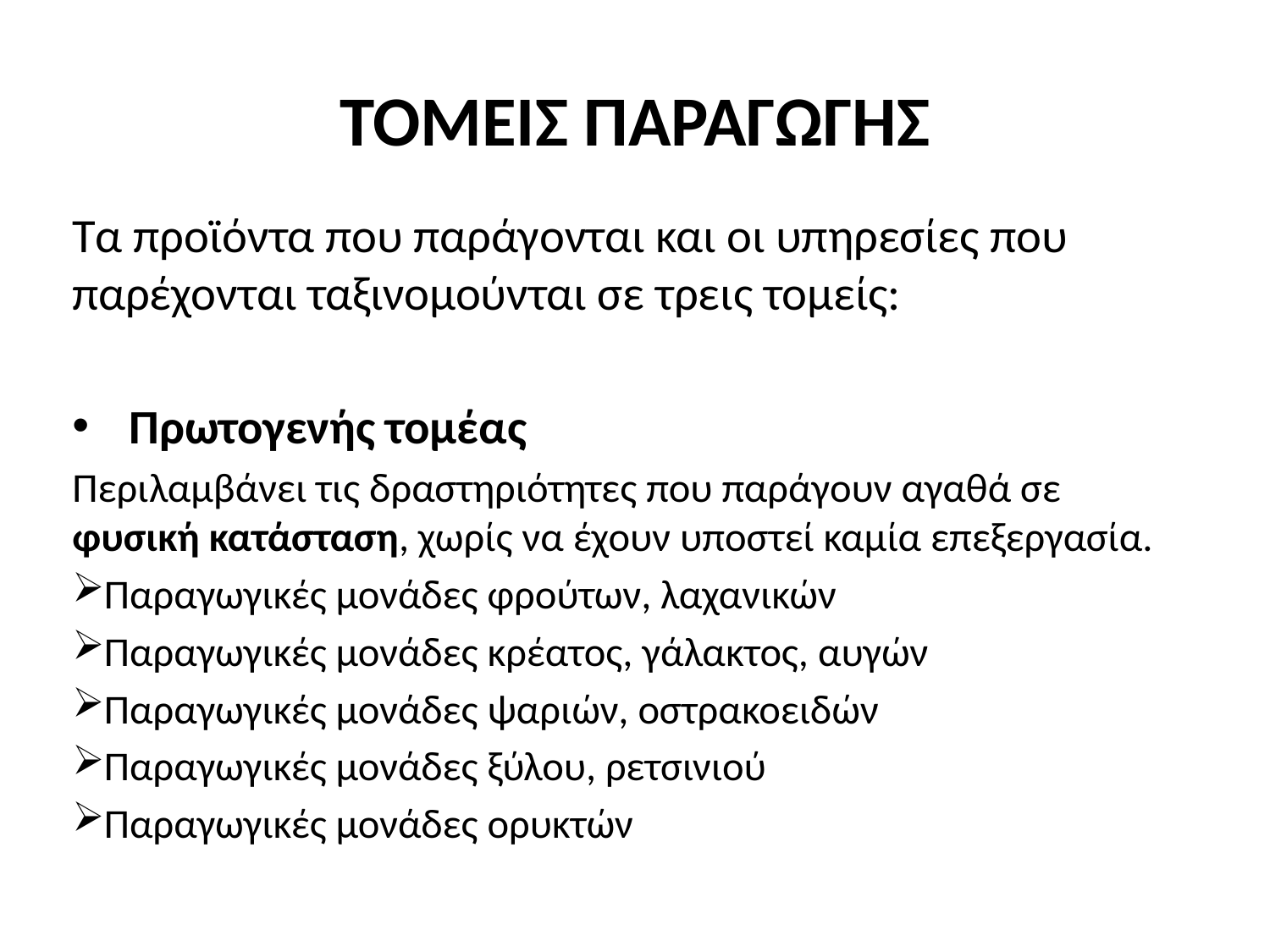

# ΤΟΜΕΙΣ ΠΑΡΑΓΩΓΗΣ
Τα προϊόντα που παράγονται και οι υπηρεσίες που παρέχονται ταξινομούνται σε τρεις τομείς:

 Πρωτογενής τομέας
Περιλαμβάνει τις δραστηριότητες που παράγουν αγαθά σε φυσική κατάσταση, χωρίς να έχουν υποστεί καμία επεξεργασία.
Παραγωγικές μονάδες φρούτων, λαχανικών
Παραγωγικές μονάδες κρέατος, γάλακτος, αυγών
Παραγωγικές μονάδες ψαριών, οστρακοειδών
Παραγωγικές μονάδες ξύλου, ρετσινιού
Παραγωγικές μονάδες ορυκτών